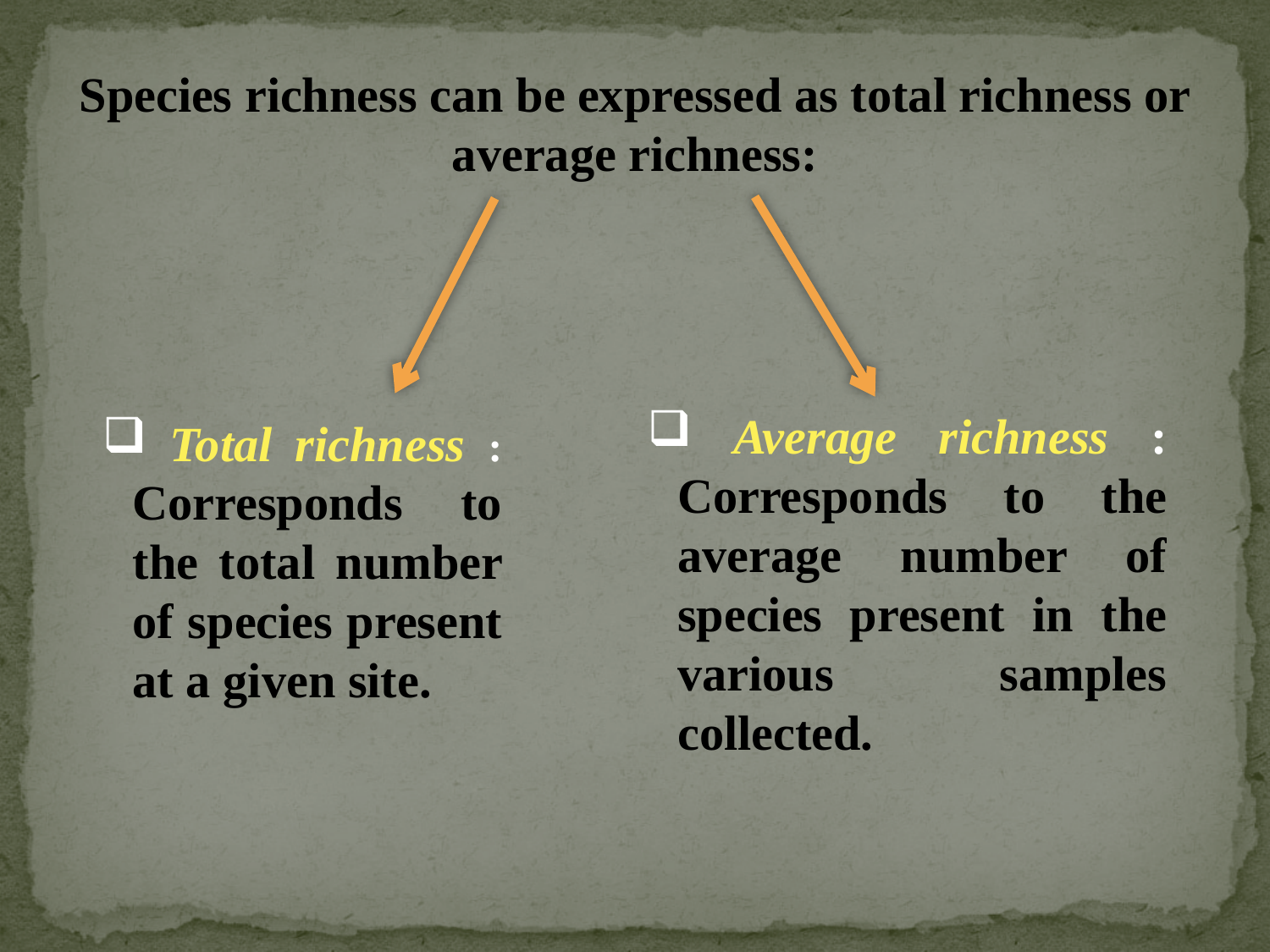

Species richness can be expressed as total richness or average richness:
 Average richness : Corresponds to the average number of species present in the various samples collected.
 Total richness : Corresponds to the total number of species present at a given site.